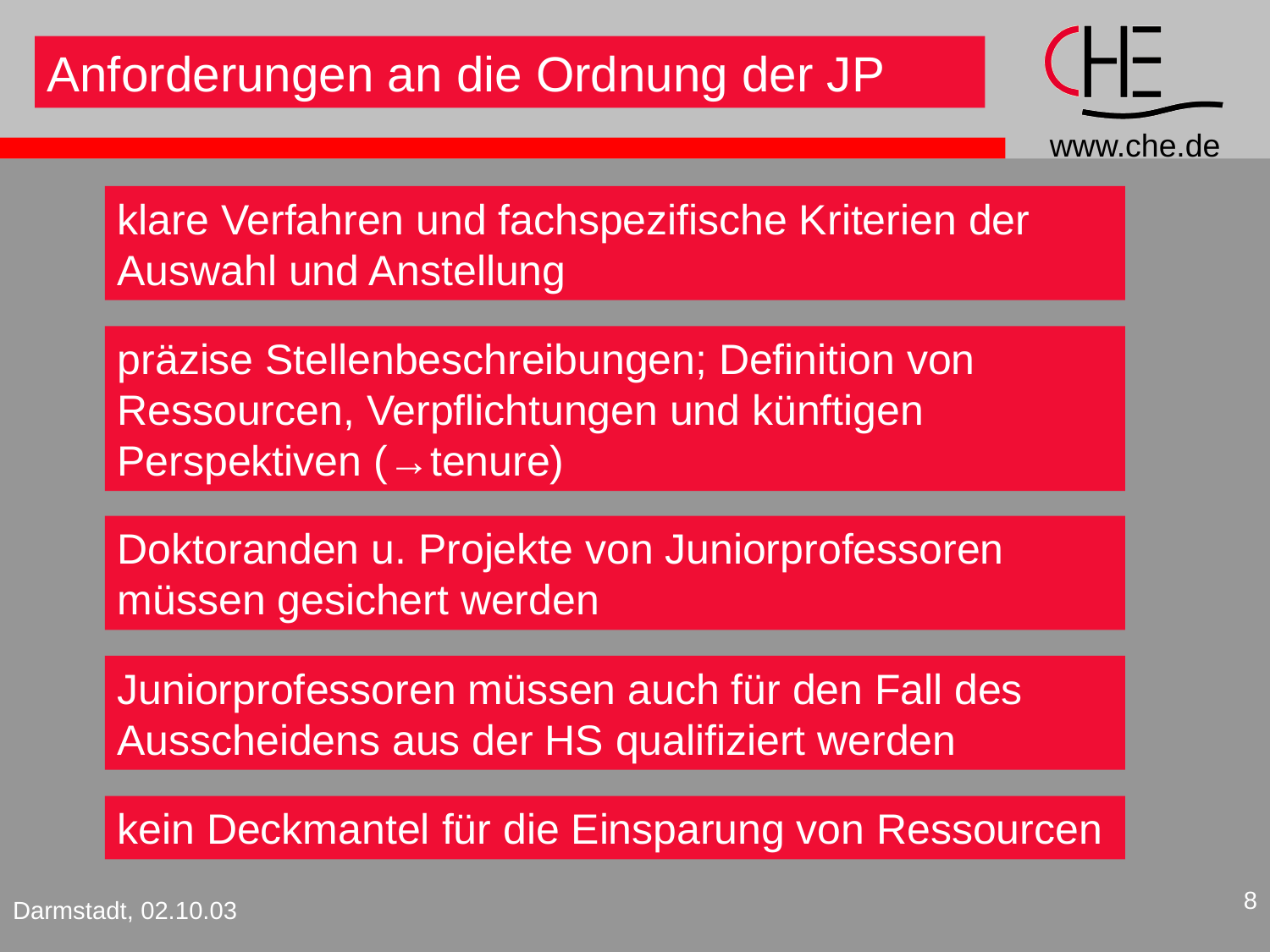

Anforderungen an die Ordnung der JP
klare Verfahren und fachspezifische Kriterien der Auswahl und Anstellung
präzise Stellenbeschreibungen; Definition von Ressourcen, Verpflichtungen und künftigen Perspektiven (→tenure)
Doktoranden u. Projekte von Juniorprofessoren müssen gesichert werden
Juniorprofessoren müssen auch für den Fall des Ausscheidens aus der HS qualifiziert werden
kein Deckmantel für die Einsparung von Ressourcen
8
Darmstadt, 02.10.03